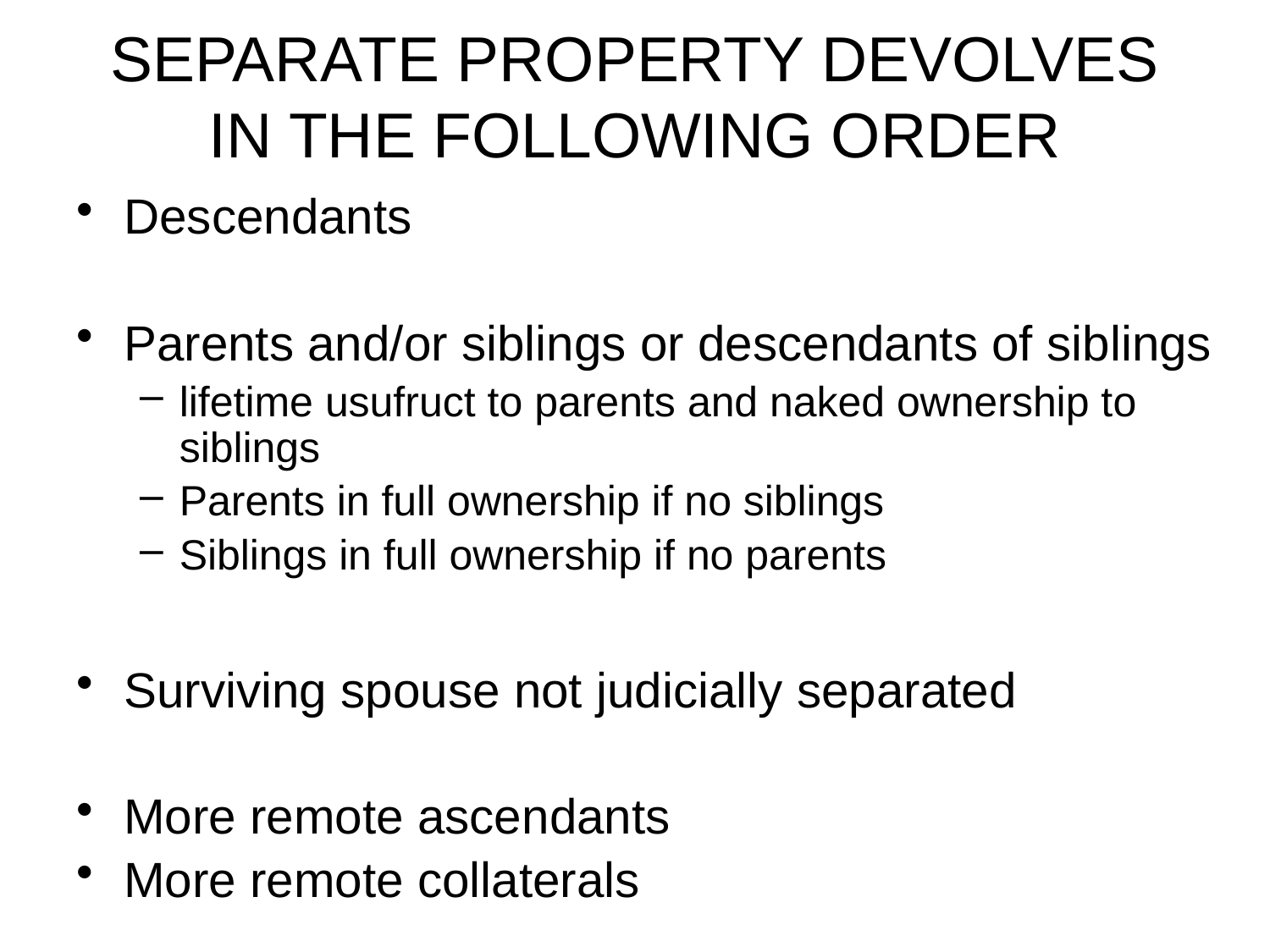

# SEPARATE PROPERTY DEVOLVES IN THE FOLLOWING ORDER
Descendants

Parents and/or siblings or descendants of siblings
lifetime usufruct to parents and naked ownership to siblings
Parents in full ownership if no siblings
Siblings in full ownership if no parents

Surviving spouse not judicially separated

More remote ascendants
More remote collaterals